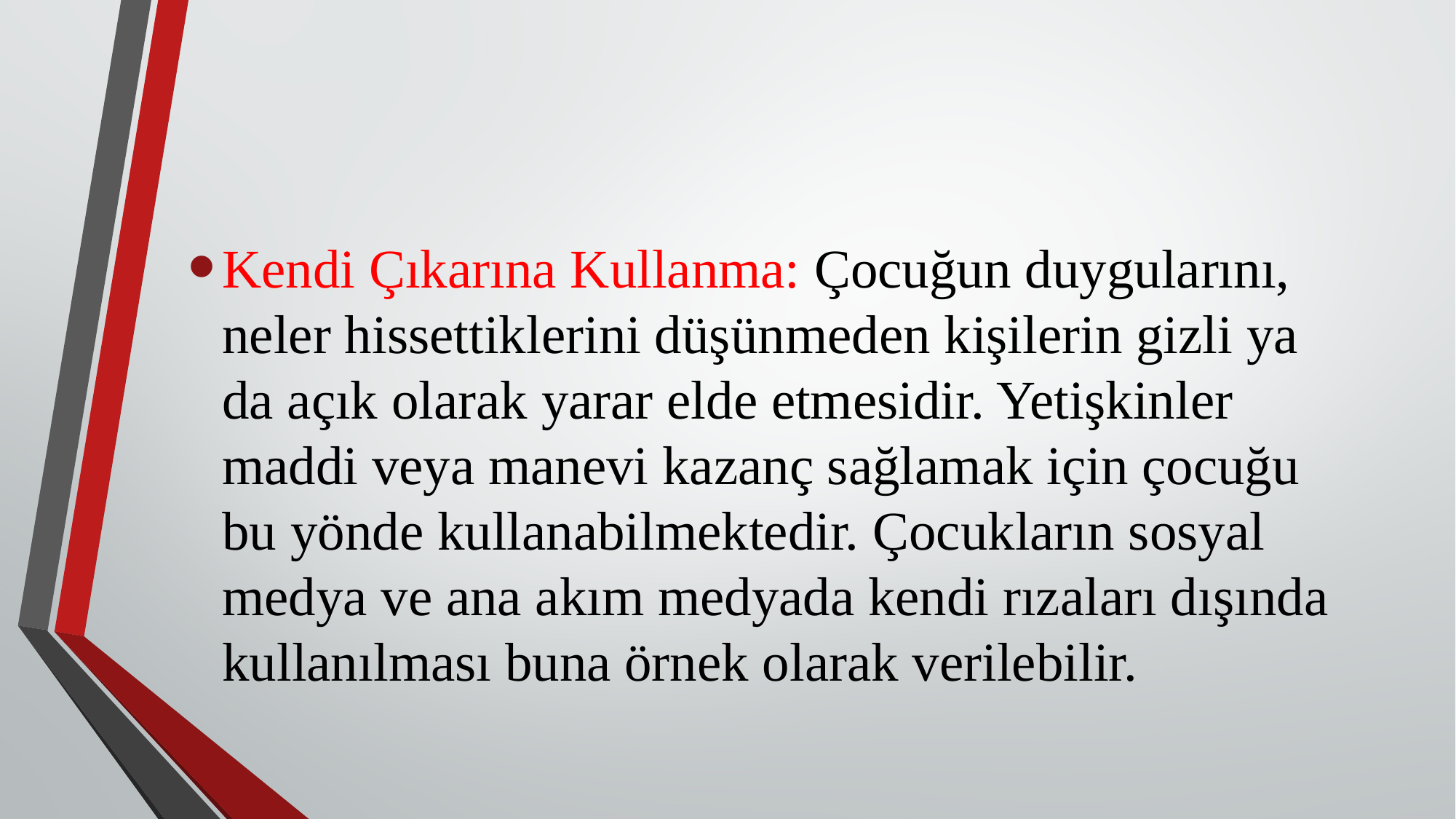

Kendi Çıkarına Kullanma: Çocuğun duygularını, neler hissettiklerini düşünmeden kişilerin gizli ya da açık olarak yarar elde etmesidir. Yetişkinler maddi veya manevi kazanç sağlamak için çocuğu bu yönde kullanabilmektedir. Çocukların sosyal medya ve ana akım medyada kendi rızaları dışında kullanılması buna örnek olarak verilebilir.